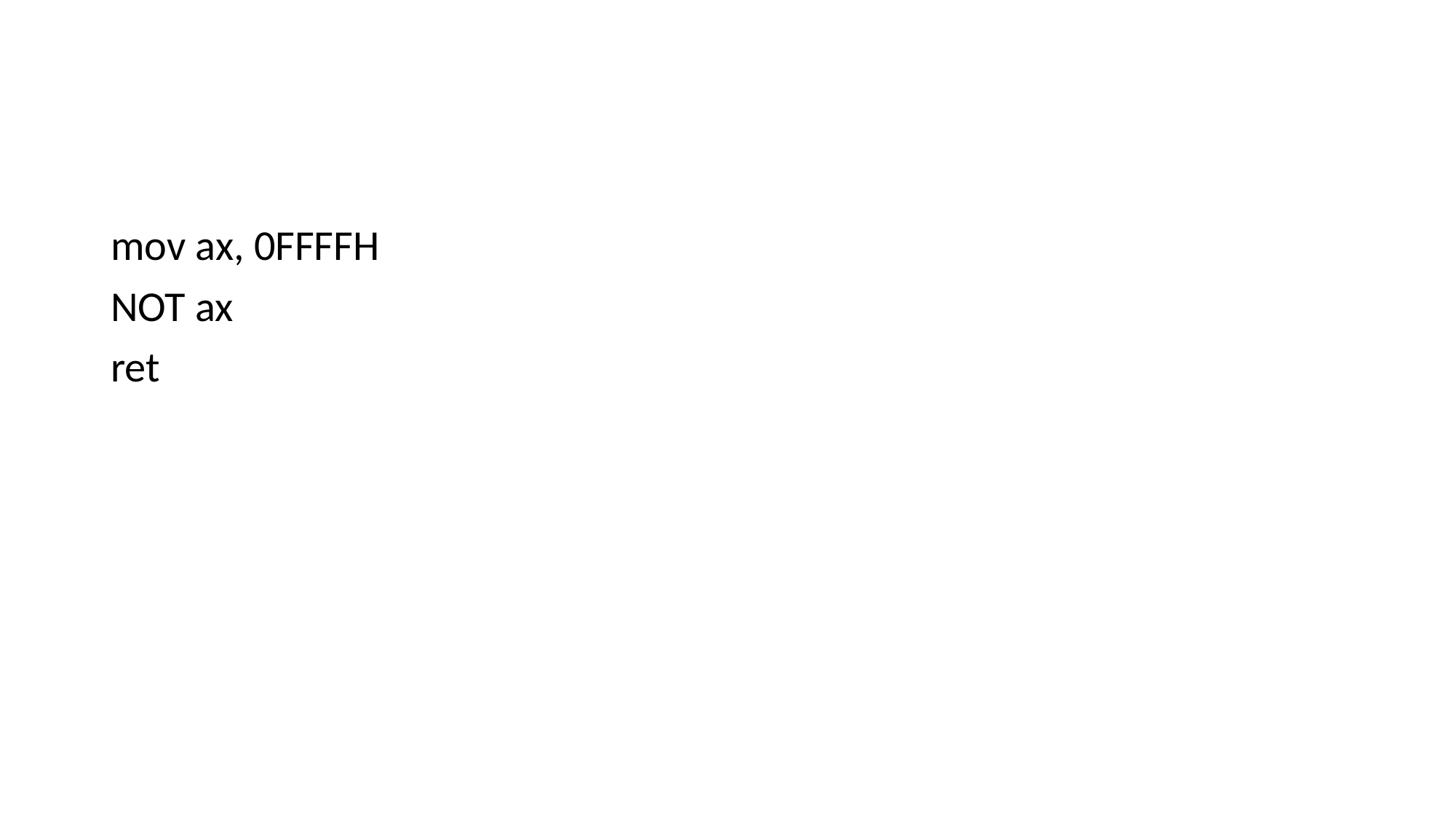

#
mov ax, 0FFFFH
NOT ax
ret